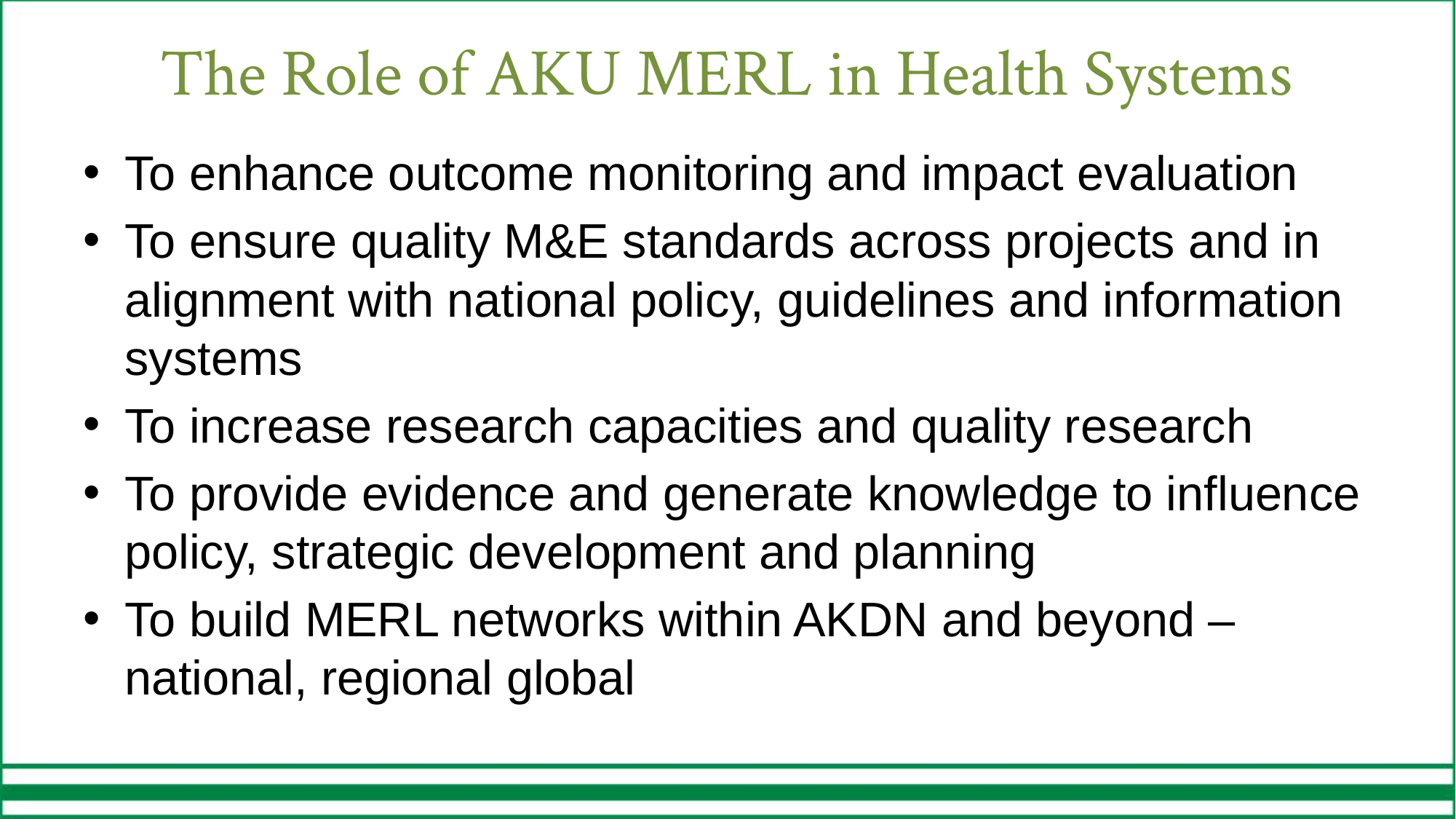

# The Role of AKU MERL in Health Systems
To enhance outcome monitoring and impact evaluation
To ensure quality M&E standards across projects and in alignment with national policy, guidelines and information systems
To increase research capacities and quality research
To provide evidence and generate knowledge to influence policy, strategic development and planning
To build MERL networks within AKDN and beyond – national, regional global